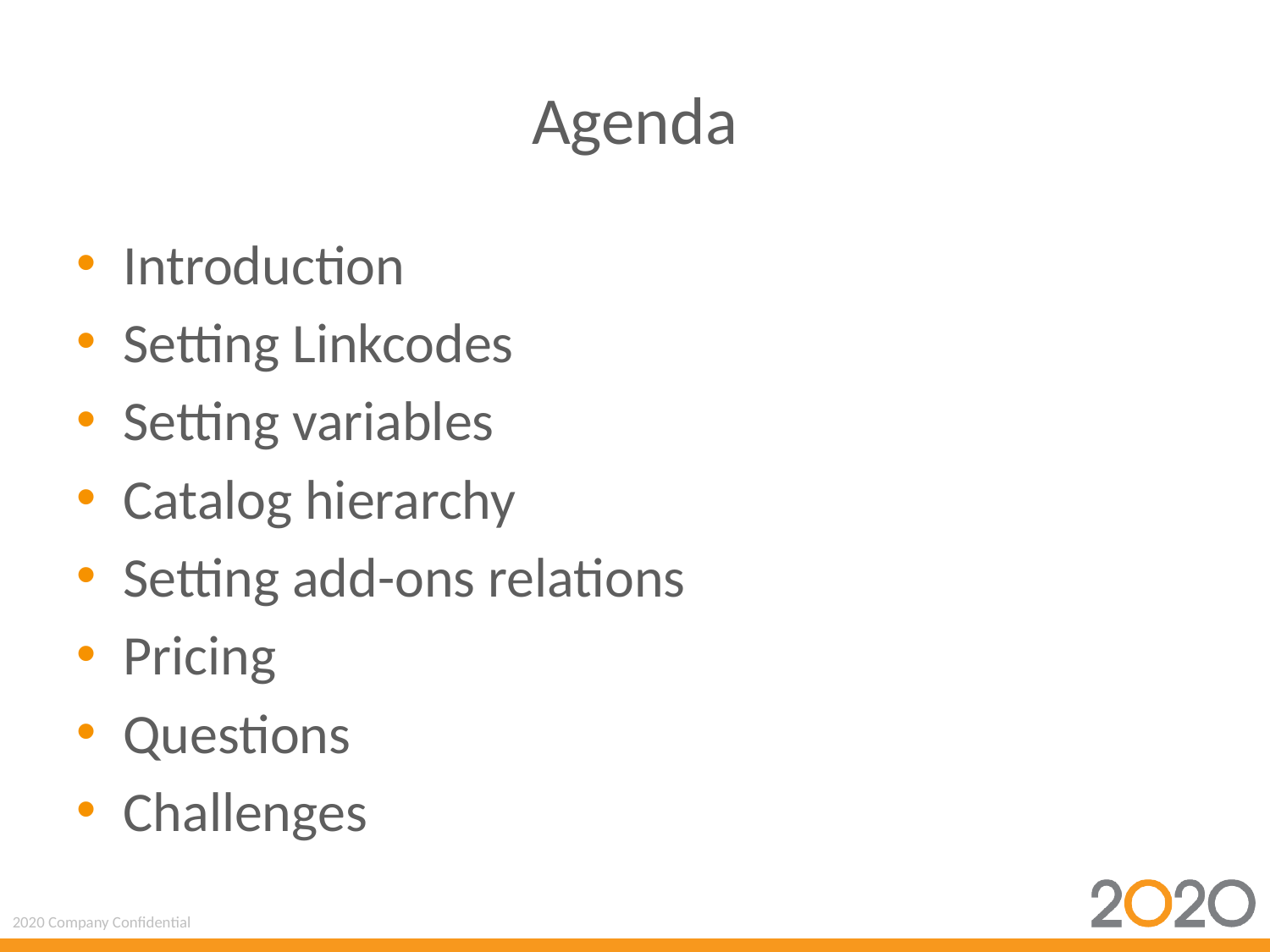

# Agenda
Introduction
Setting Linkcodes
Setting variables
Catalog hierarchy
Setting add-ons relations
Pricing
Questions
Challenges